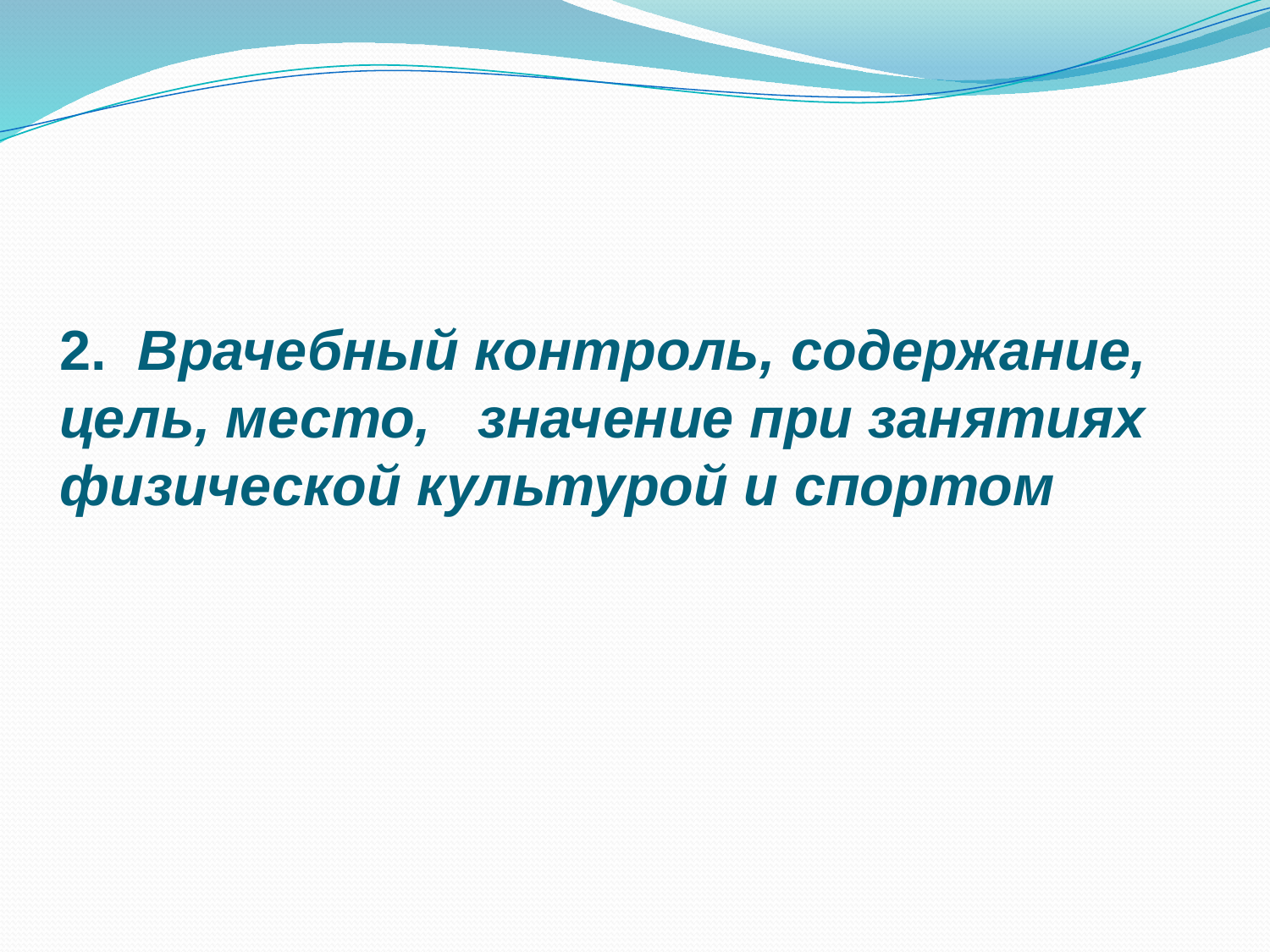

# 2.  Врачебный контроль, содержание, цель, место,   значение при занятиях физической культурой и спортом